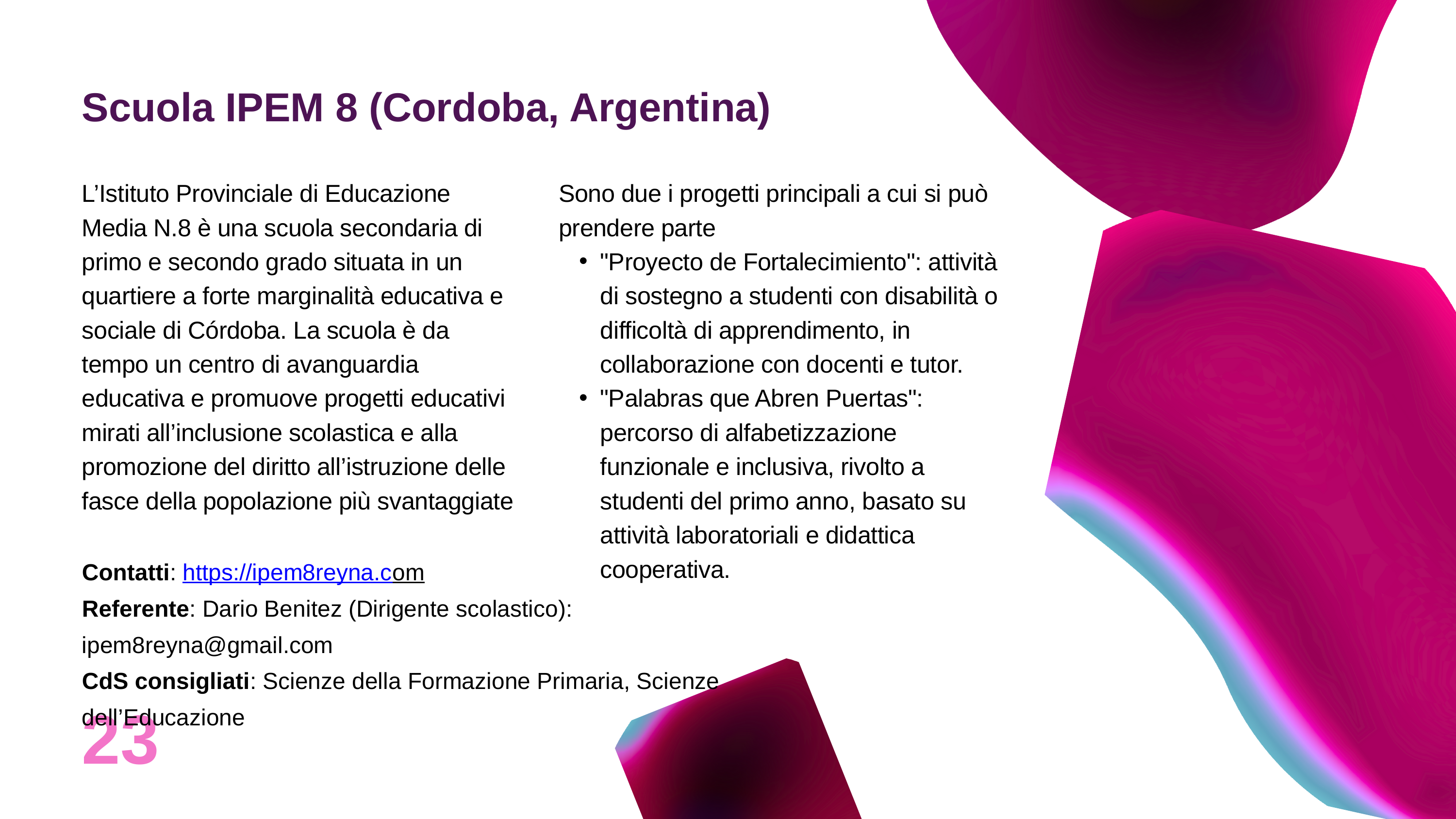

Scuola IPEM 8 (Cordoba, Argentina)

L’Istituto Provinciale di Educazione Media N.8 è una scuola secondaria di primo e secondo grado situata in un quartiere a forte marginalità educativa e sociale di Córdoba. La scuola è da tempo un centro di avanguardia educativa e promuove progetti educativi mirati all’inclusione scolastica e alla promozione del diritto all’istruzione delle fasce della popolazione più svantaggiate
Sono due i progetti principali a cui si può prendere parte
"Proyecto de Fortalecimiento": attività di sostegno a studenti con disabilità o difficoltà di apprendimento, in collaborazione con docenti e tutor.
"Palabras que Abren Puertas": percorso di alfabetizzazione funzionale e inclusiva, rivolto a studenti del primo anno, basato su attività laboratoriali e didattica cooperativa.

Contatti: https://ipem8reyna.com
Referente: Dario Benitez (Dirigente scolastico): ipem8reyna@gmail.com
CdS consigliati: Scienze della Formazione Primaria, Scienze dell’Educazione

23